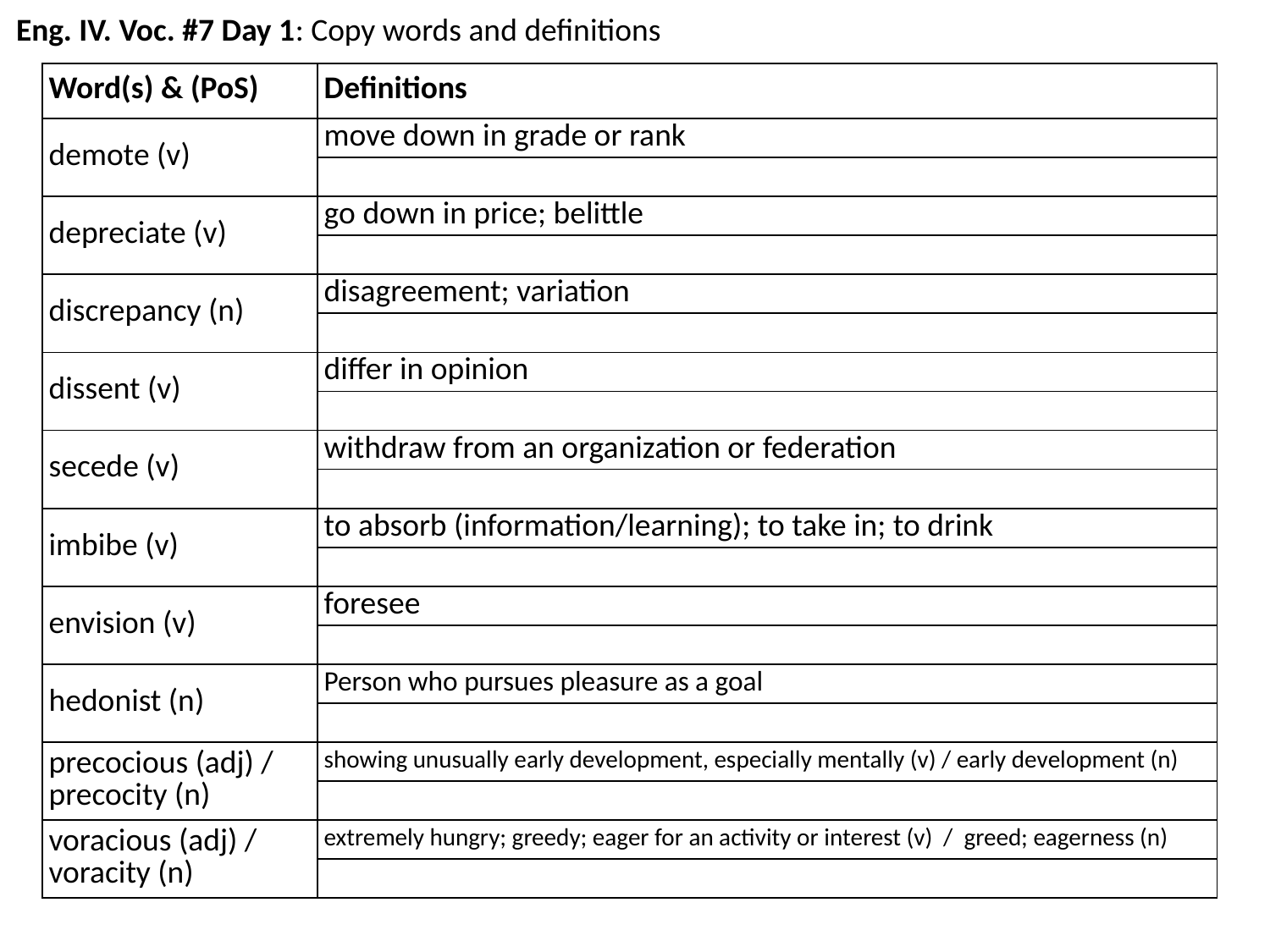

# Eng. IV. Voc. #7 Day 1: Copy words and definitions
| Word(s) & (PoS) | Definitions |
| --- | --- |
| demote (v) | move down in grade or rank |
|  |  |
| depreciate (v) | go down in price; belittle |
|  |  |
| discrepancy (n) | disagreement; variation |
|  |  |
| dissent (v) | differ in opinion |
|  |  |
| secede (v) | withdraw from an organization or federation |
|  |  |
| imbibe (v) | to absorb (information/learning); to take in; to drink |
|  |  |
| envision (v) | foresee |
|  |  |
| hedonist (n) | Person who pursues pleasure as a goal |
|  |  |
| precocious (adj) / precocity (n) | showing unusually early development, especially mentally (v) / early development (n) |
|  |  |
| voracious (adj) / voracity (n) | extremely hungry; greedy; eager for an activity or interest (v) / greed; eagerness (n) |
|  |  |